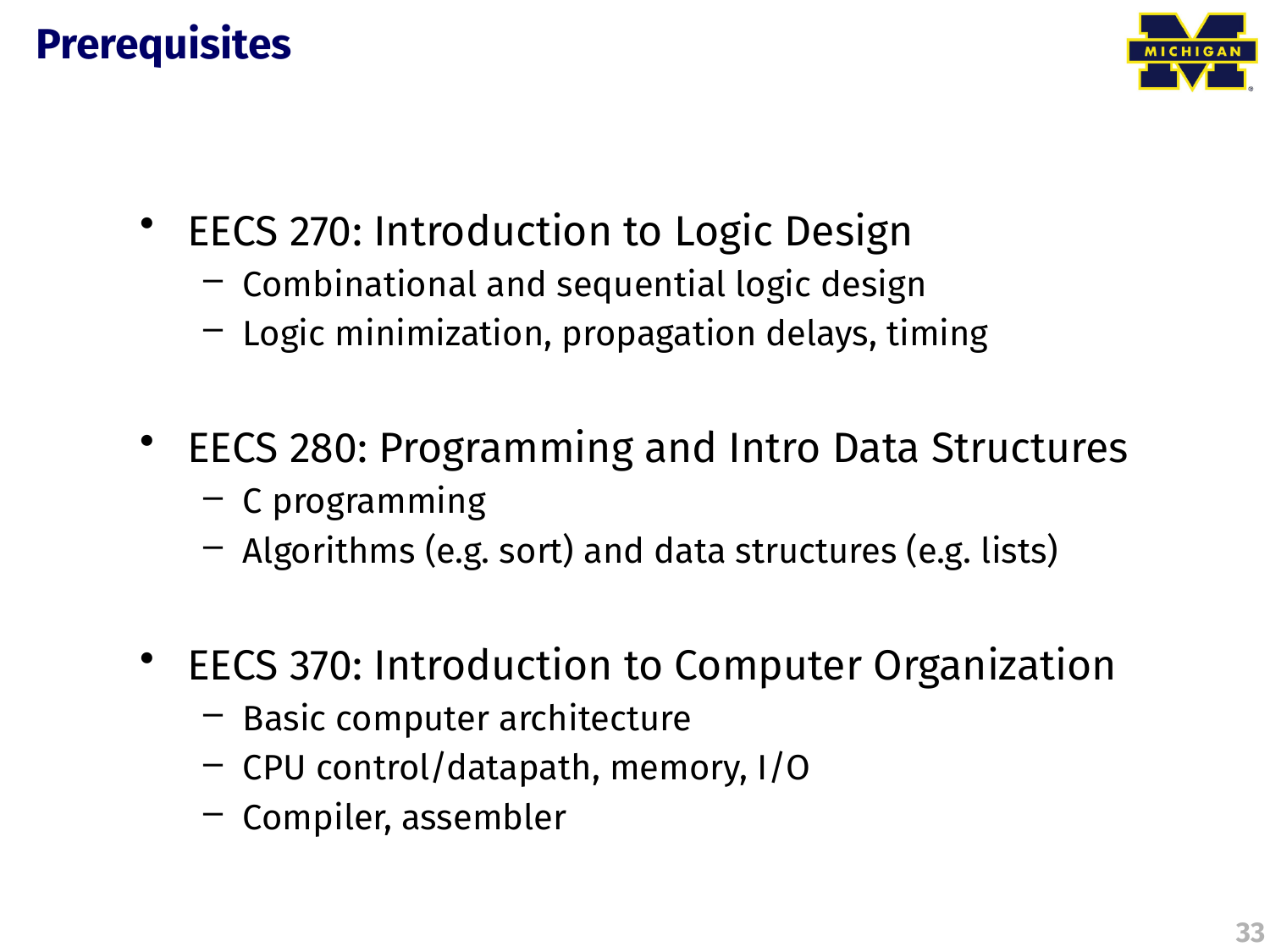

# Prerequisites

EECS 270: Introduction to Logic Design
Combinational and sequential logic design
Logic minimization, propagation delays, timing

EECS 280: Programming and Intro Data Structures
C programming
Algorithms (e.g. sort) and data structures (e.g. lists)

EECS 370: Introduction to Computer Organization
Basic computer architecture
CPU control/datapath, memory, I/O
Compiler, assembler
33